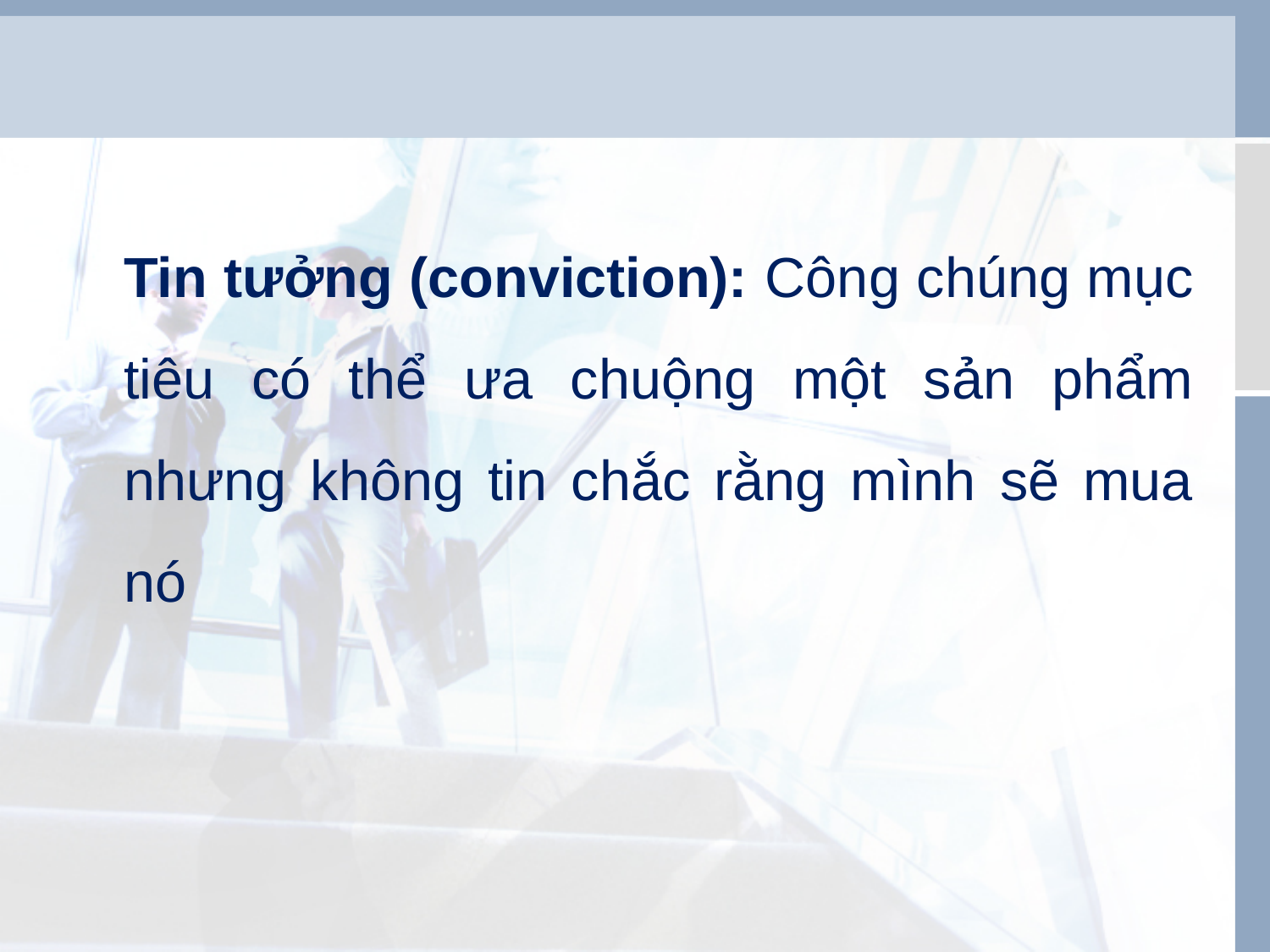

Tin tưởng (conviction): Công chúng mục tiêu có thể ưa chuộng một sản phẩm nhưng không tin chắc rằng mình sẽ mua nó